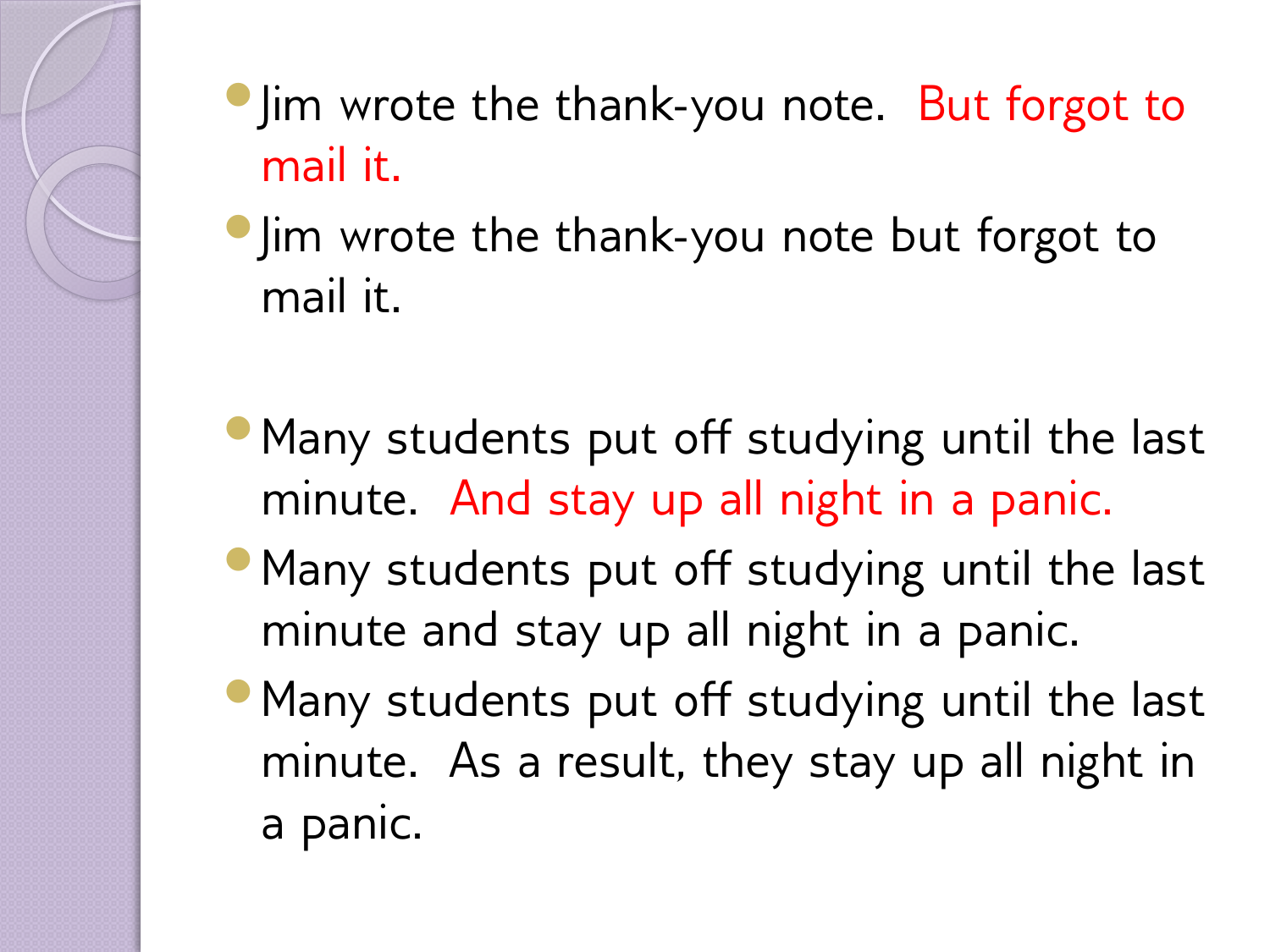

Jim wrote the thank-you note.  But forgot to mail it.
Jim wrote the thank-you note but forgot to mail it.

Many students put off studying until the last minute.  And stay up all night in a panic.
Many students put off studying until the last minute and stay up all night in a panic.
Many students put off studying until the last minute.  As a result, they stay up all night in a panic.